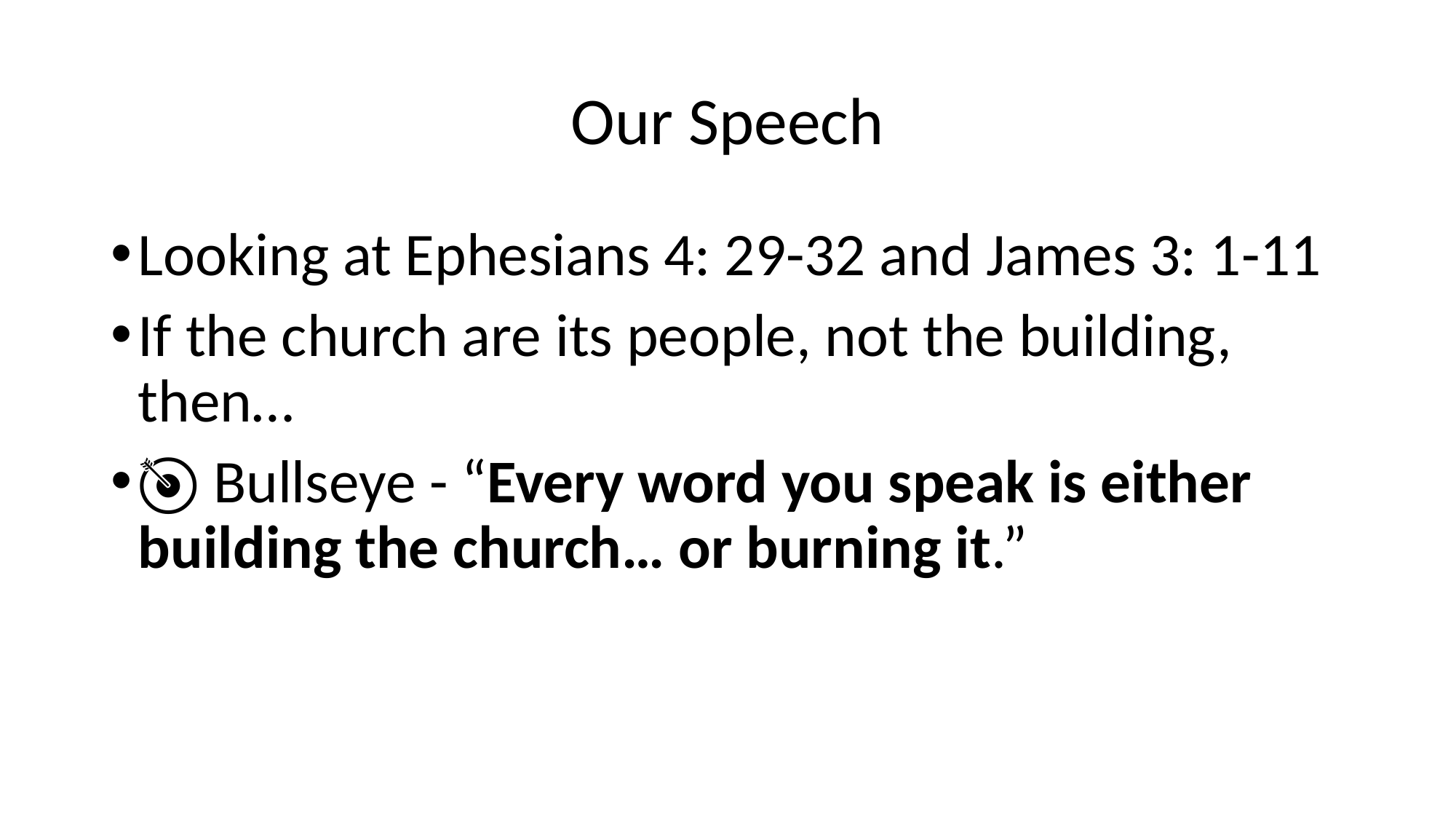

# Our Speech
Looking at Ephesians 4: 29-32 and James 3: 1-11
If the church are its people, not the building, then…
🎯 Bullseye - “Every word you speak is either building the church… or burning it.”